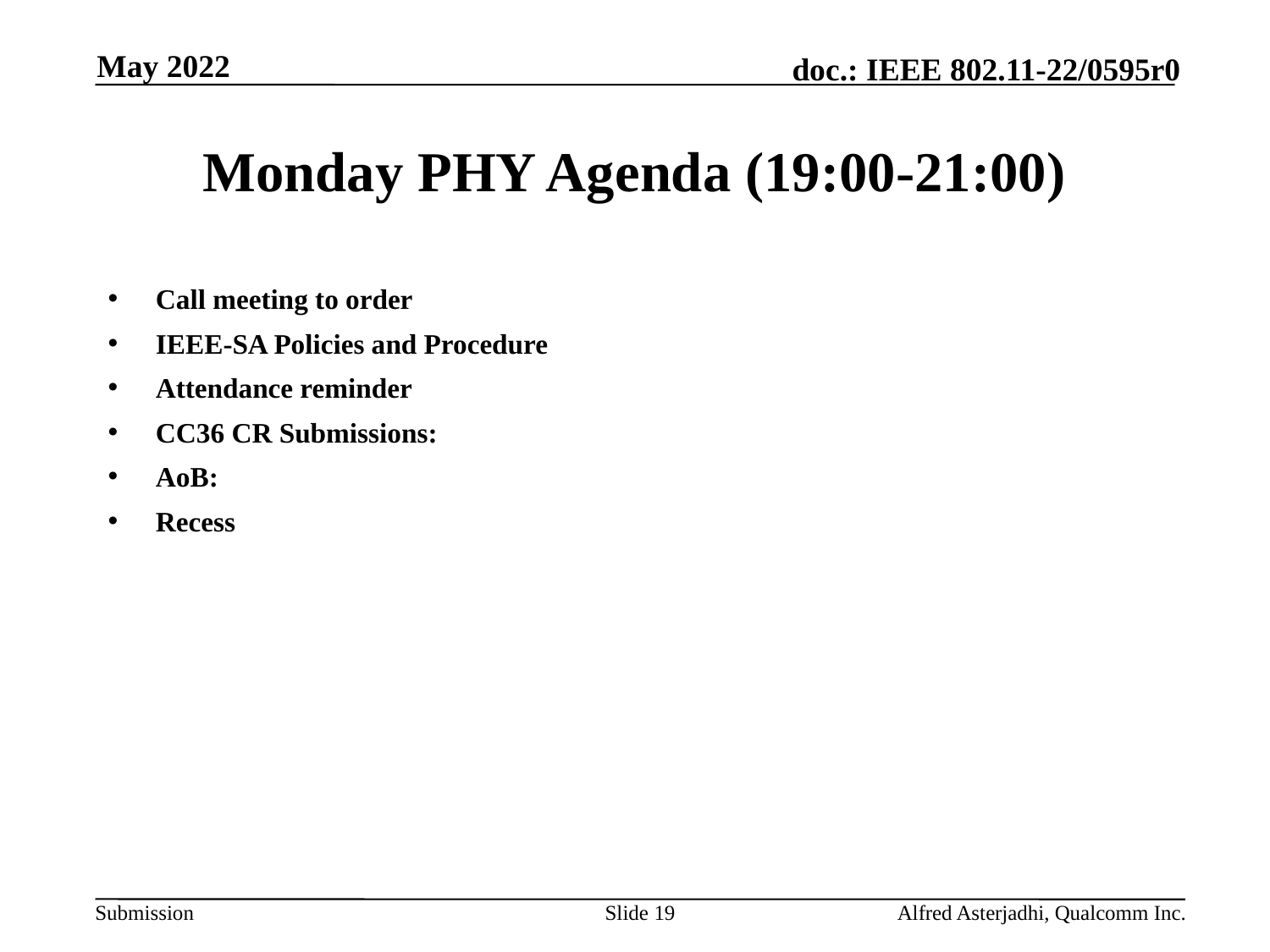

May 2022
# Monday PHY Agenda (19:00-21:00)
Call meeting to order
IEEE-SA Policies and Procedure
Attendance reminder
CC36 CR Submissions:
AoB:
Recess
Slide 19
Alfred Asterjadhi, Qualcomm Inc.